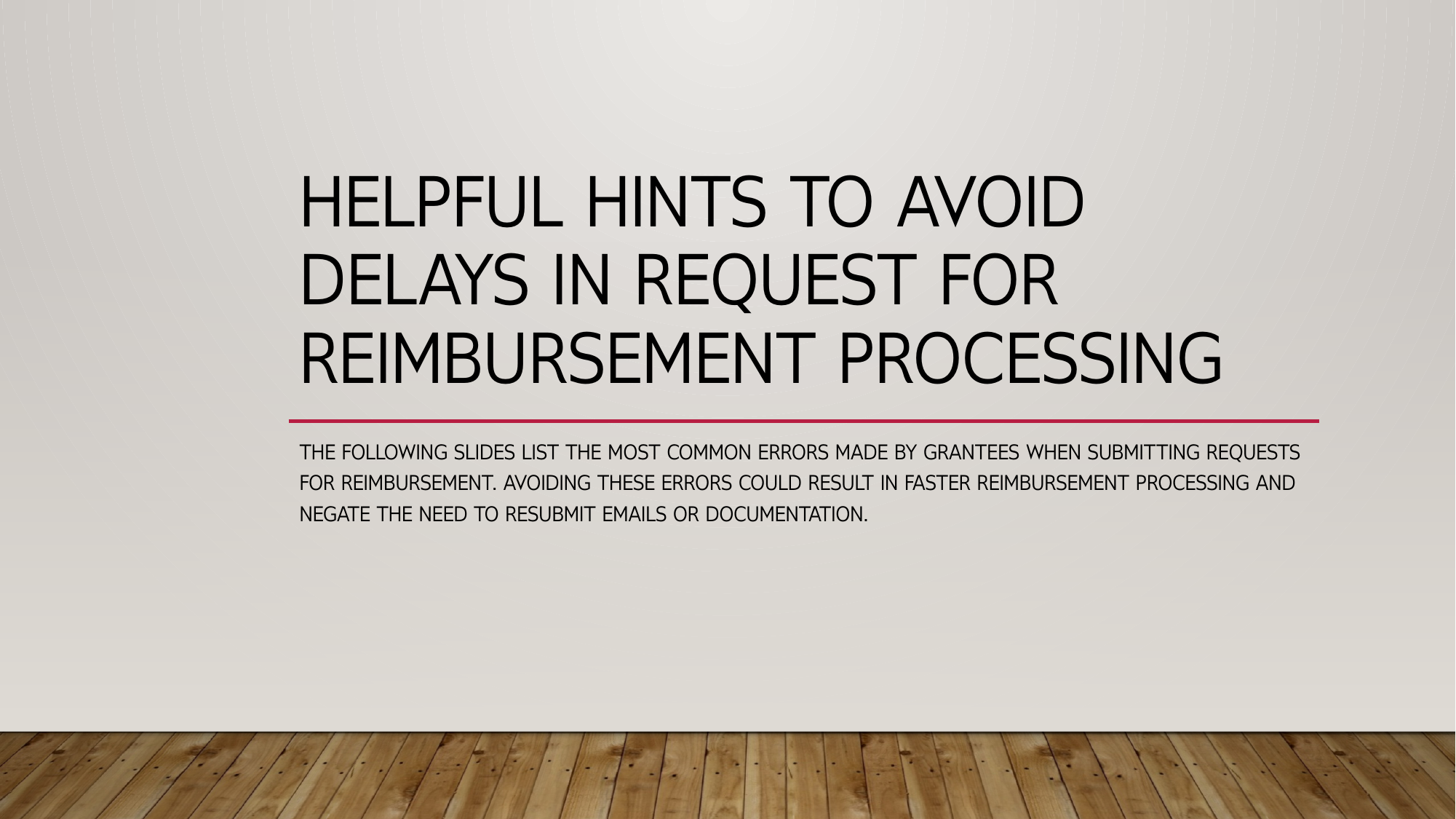

# Helpful Hints to Avoid Delays in Request for Reimbursement Processing
The following slides list the most common errors made by grantees when submitting requests for reimbursement. Avoiding these errors could result in faster reimbursement processing and negate the need to resubmit emails or documentation.